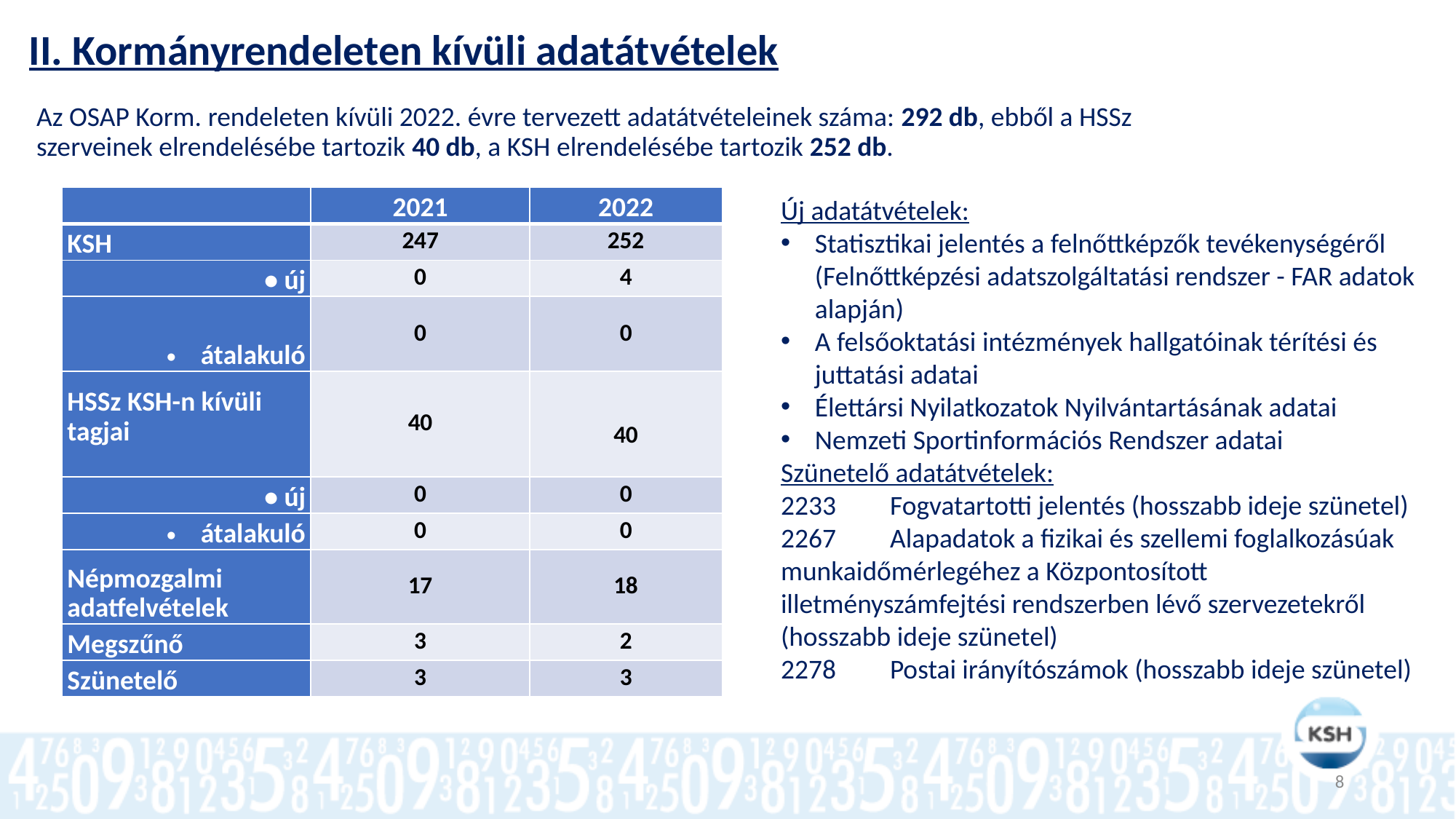

# II. Kormányrendeleten kívüli adatátvételek

Az OSAP Korm. rendeleten kívüli 2022. évre tervezett adatátvételeinek száma: 292 db, ebből a HSSz szerveinek elrendelésébe tartozik 40 db, a KSH elrendelésébe tartozik 252 db.

|  | 2021 | 2022 |
| --- | --- | --- |
| KSH | 247 | 252 |
| • új | 0 | 4 |
| átalakuló | 0 | 0 |
| HSSz KSH-n kívüli tagjai | 40 | 40 |
| • új | 0 | 0 |
| átalakuló | 0 | 0 |
| Népmozgalmi adatfelvételek | 17 | 18 |
| Megszűnő | 3 | 2 |
| Szünetelő | 3 | 3 |
Új adatátvételek:
Statisztikai jelentés a felnőttképzők tevékenységéről (Felnőttképzési adatszolgáltatási rendszer - FAR adatok alapján)
A felsőoktatási intézmények hallgatóinak térítési és juttatási adatai
Élettársi Nyilatkozatok Nyilvántartásának adatai
Nemzeti Sportinformációs Rendszer adatai
Szünetelő adatátvételek:
2233	Fogvatartotti jelentés (hosszabb ideje szünetel)
2267	Alapadatok a fizikai és szellemi foglalkozásúak munkaidőmérlegéhez a Központosított illetményszámfejtési rendszerben lévő szervezetekről (hosszabb ideje szünetel)
2278	Postai irányítószámok (hosszabb ideje szünetel)

8